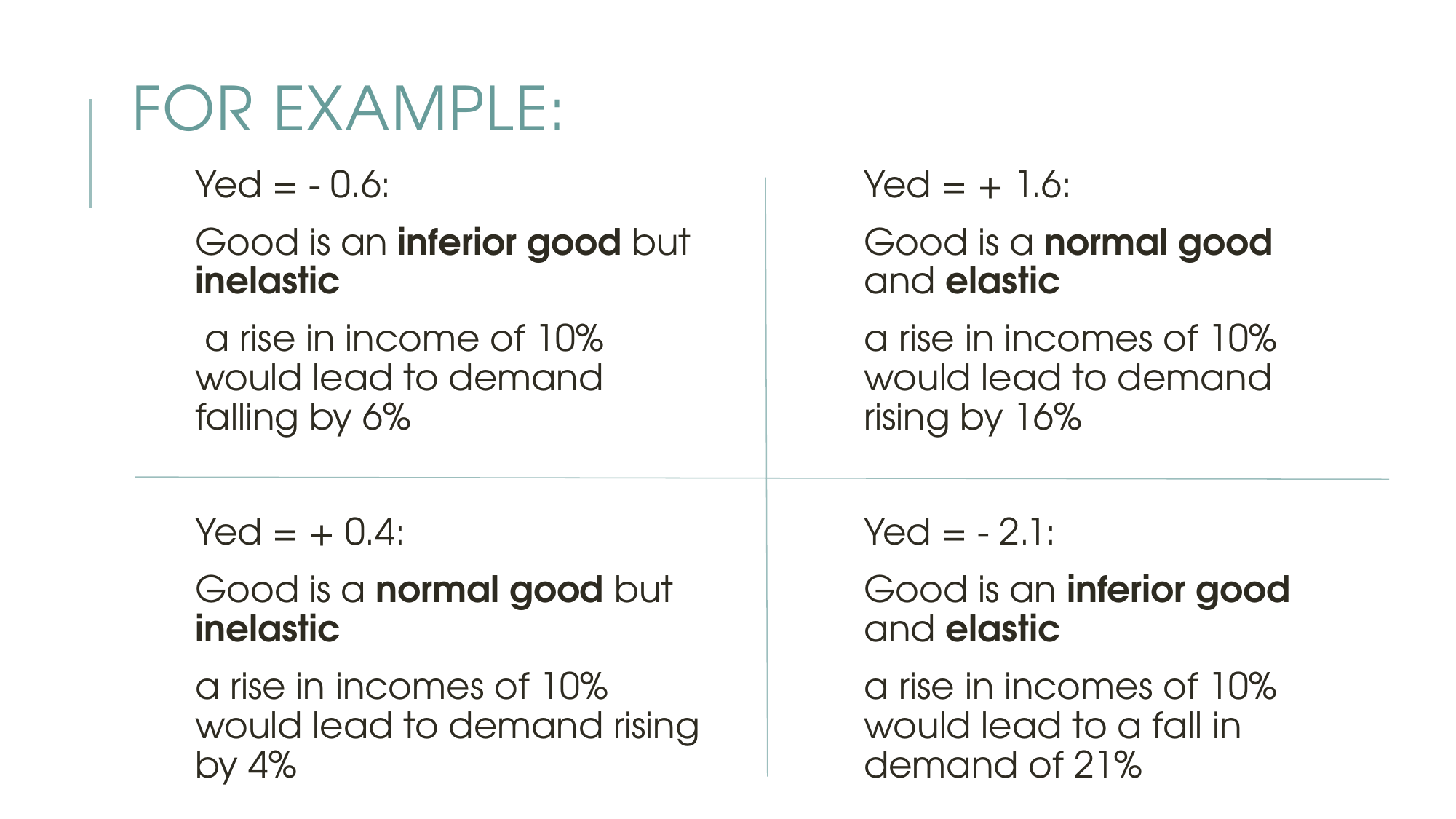

# For example:
Yed = - 0.6:
	Good is an inferior good but inelastic
 a rise in income of 10% would lead to demand falling by 6%

Yed = + 0.4:
	Good is a normal good but inelastic
a rise in incomes of 10% would lead to demand rising by 4%
Yed = + 1.6:
	Good is a normal good and elastic
a rise in incomes of 10% would lead to demand rising by 16%

Yed = - 2.1:
	Good is an inferior good and elastic
a rise in incomes of 10% would lead to a fall in demand of 21%